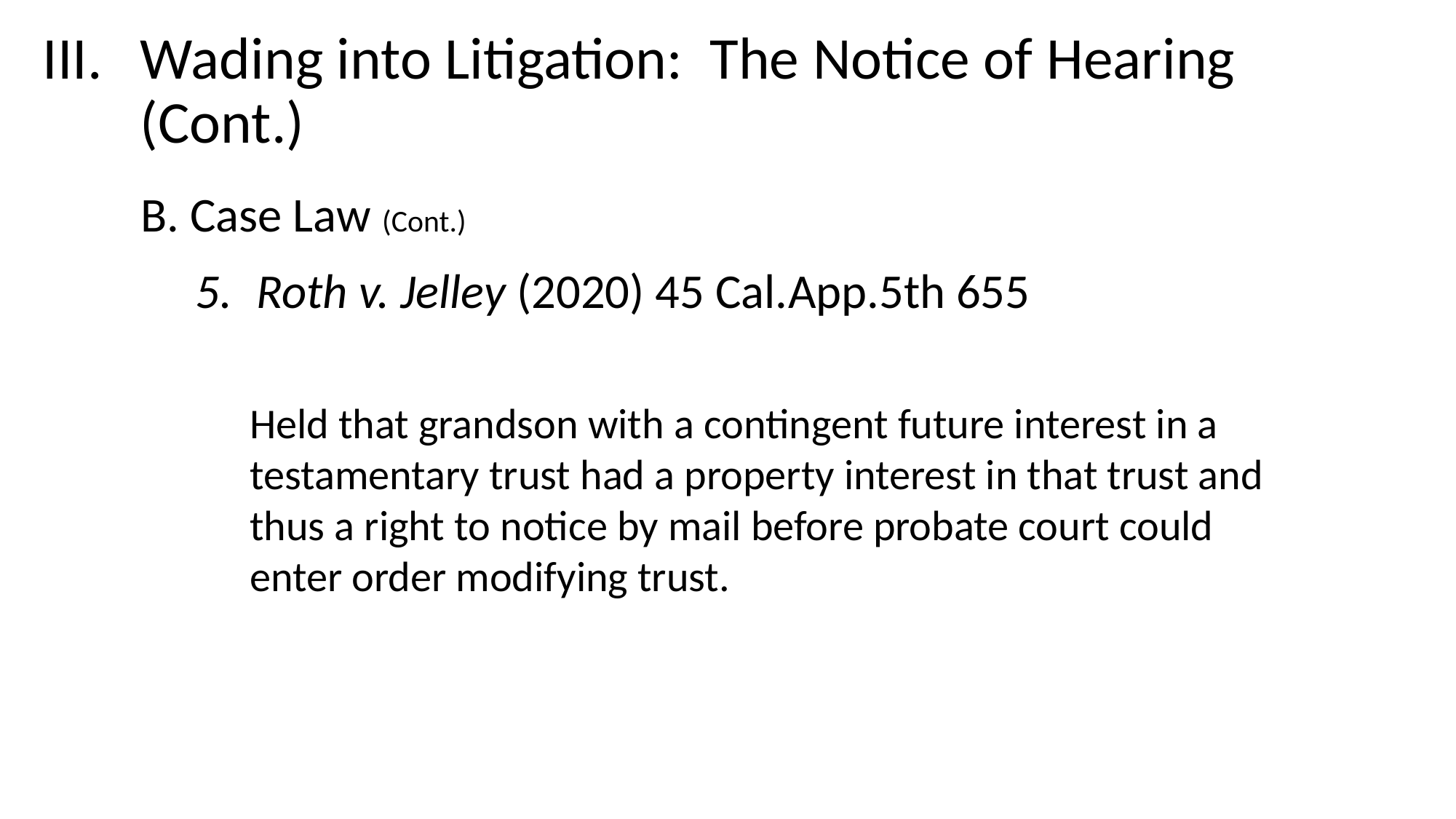

# III.	Wading into Litigation:  The Notice of Hearing (Cont.)
B. Case Law (Cont.)
Roth v. Jelley (2020) 45 Cal.App.5th 655

Held that grandson with a contingent future interest in a testamentary trust had a property interest in that trust and thus a right to notice by mail before probate court could enter order modifying trust.